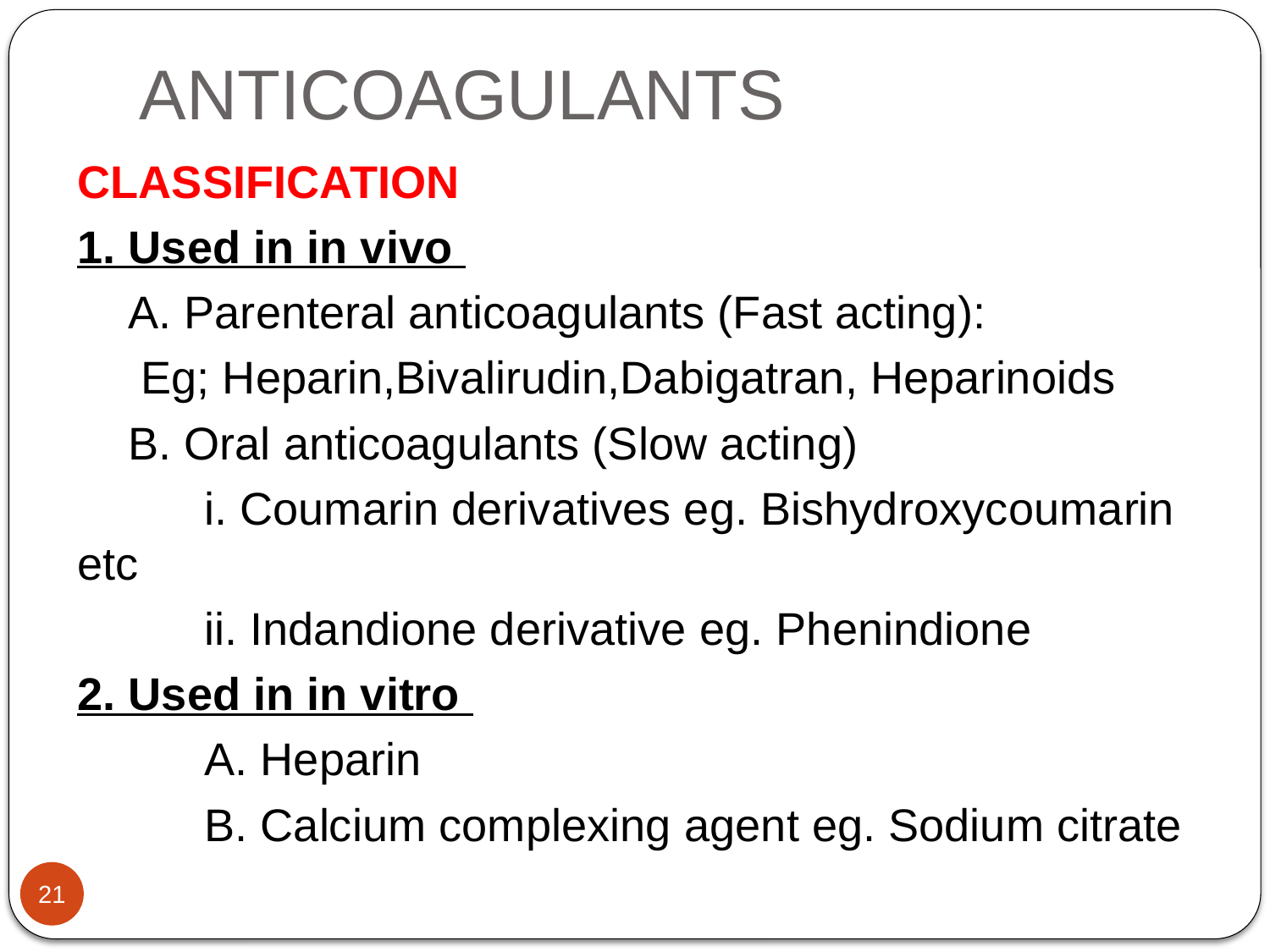

# ANTICOAGULANTS
CLASSIFICATION
1. Used in in vivo
    A. Parenteral anticoagulants (Fast acting):
     Eg; Heparin,Bivalirudin,Dabigatran, Heparinoids
    B. Oral anticoagulants (Slow acting)
    	i. Coumarin derivatives eg. Bishydroxycoumarin etc
    	ii. Indandione derivative eg. Phenindione
2. Used in in vitro
	A. Heparin
	B. Calcium complexing agent eg. Sodium citrate
21